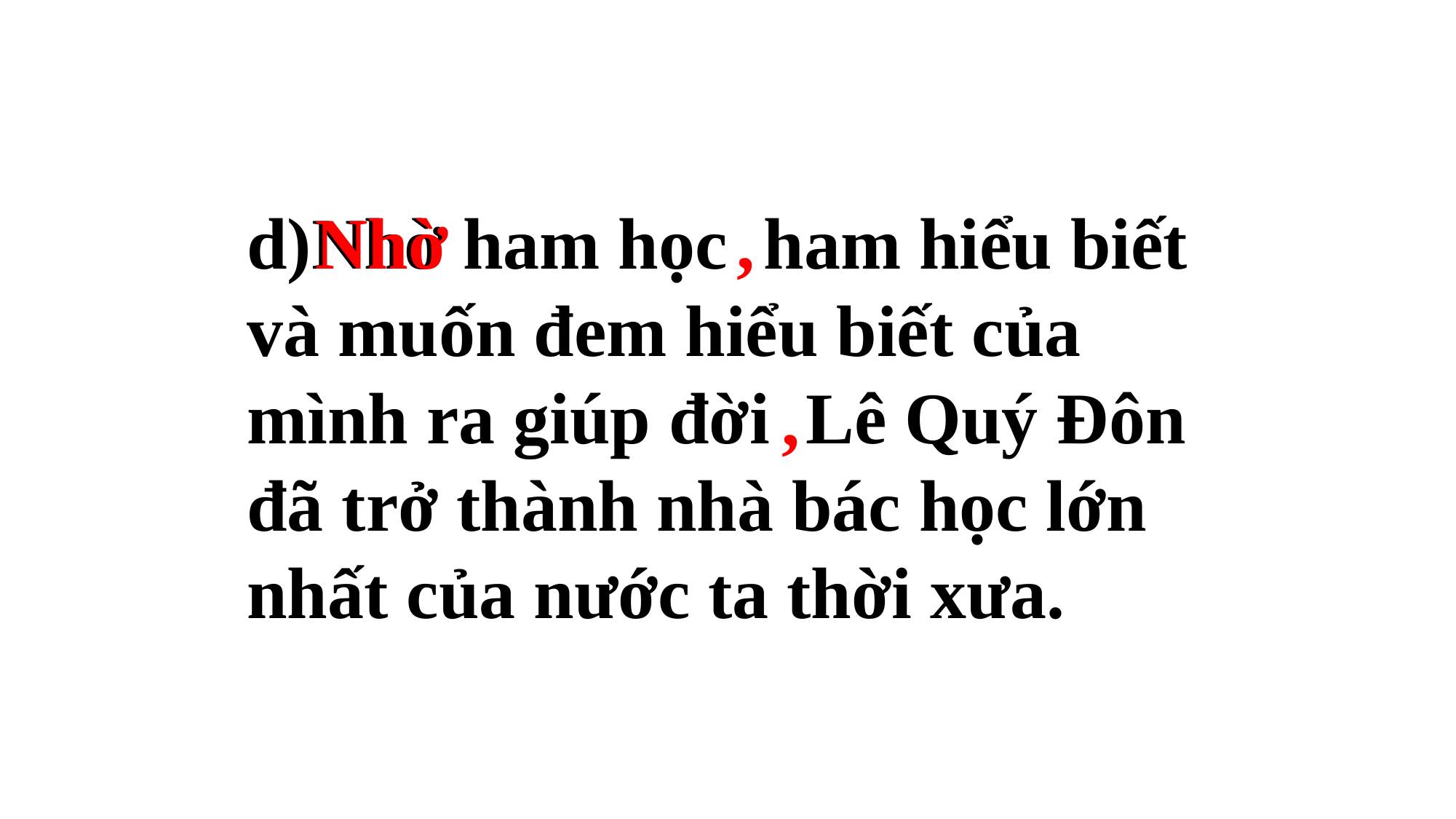

d)Nhờ ham học  ham hiểu biết và muốn đem hiểu biết của mình ra giúp đời  Lê Quý Đôn đã trở thành nhà bác học lớn nhất của nước ta thời xưa.
Nhờ
,
,